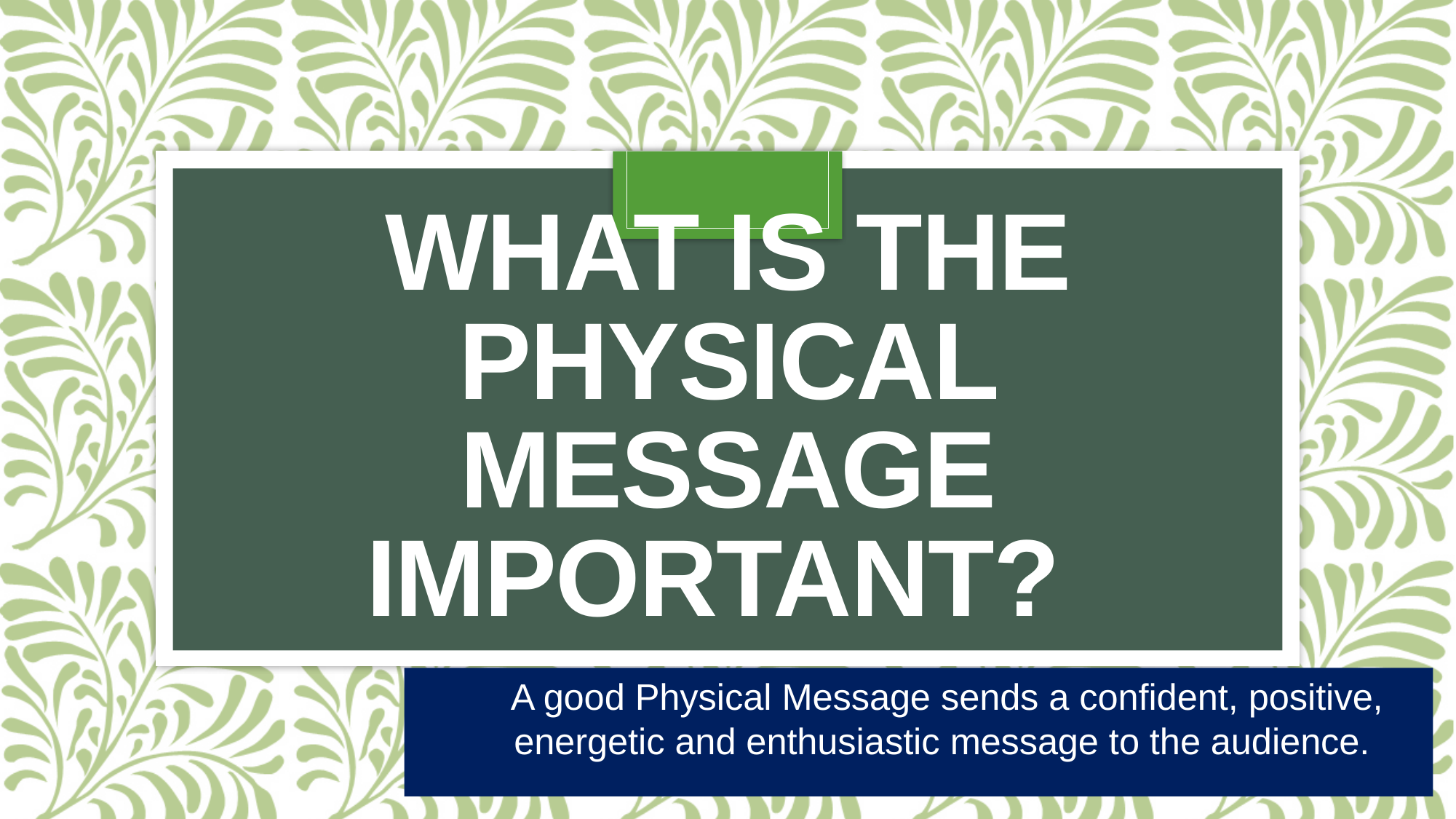

# What is the physical message important?
A good Physical Message sends a confident, positive, energetic and enthusiastic message to the audience.